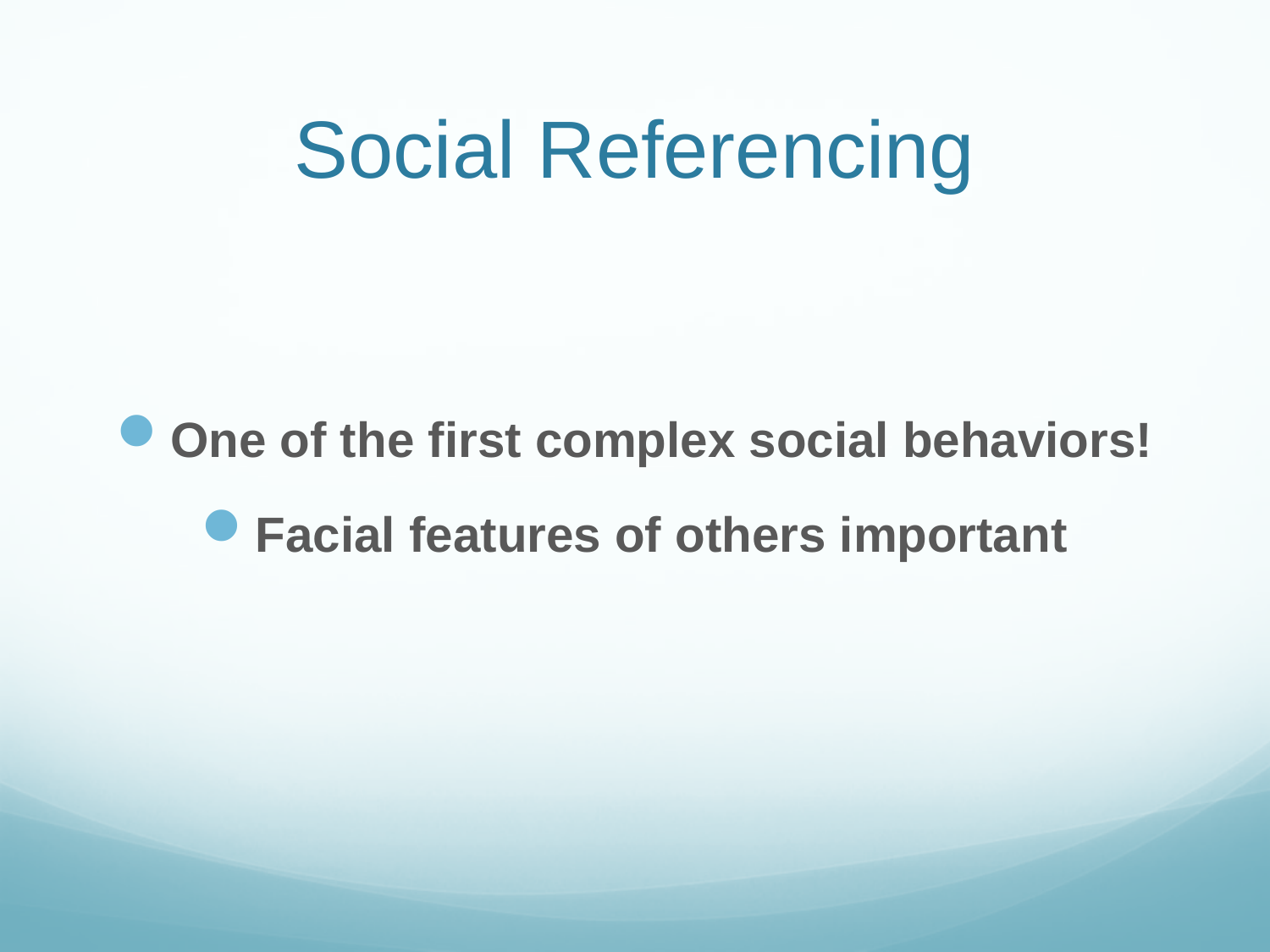

# Social Referencing
One of the first complex social behaviors!
Facial features of others important